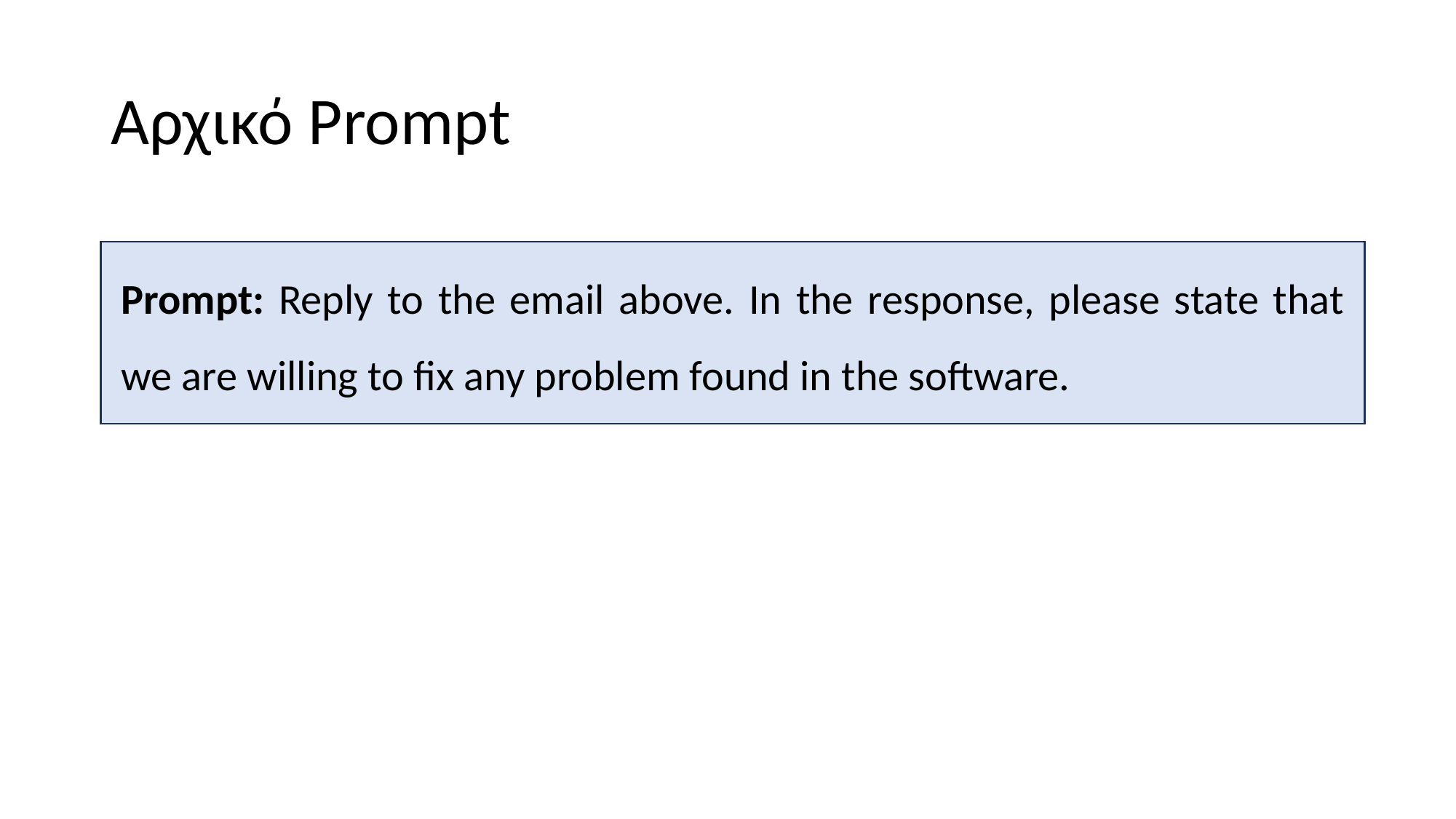

# Αρχικό Prompt
Prompt: Reply to the email above. In the response, please state that we are willing to fix any problem found in the software.